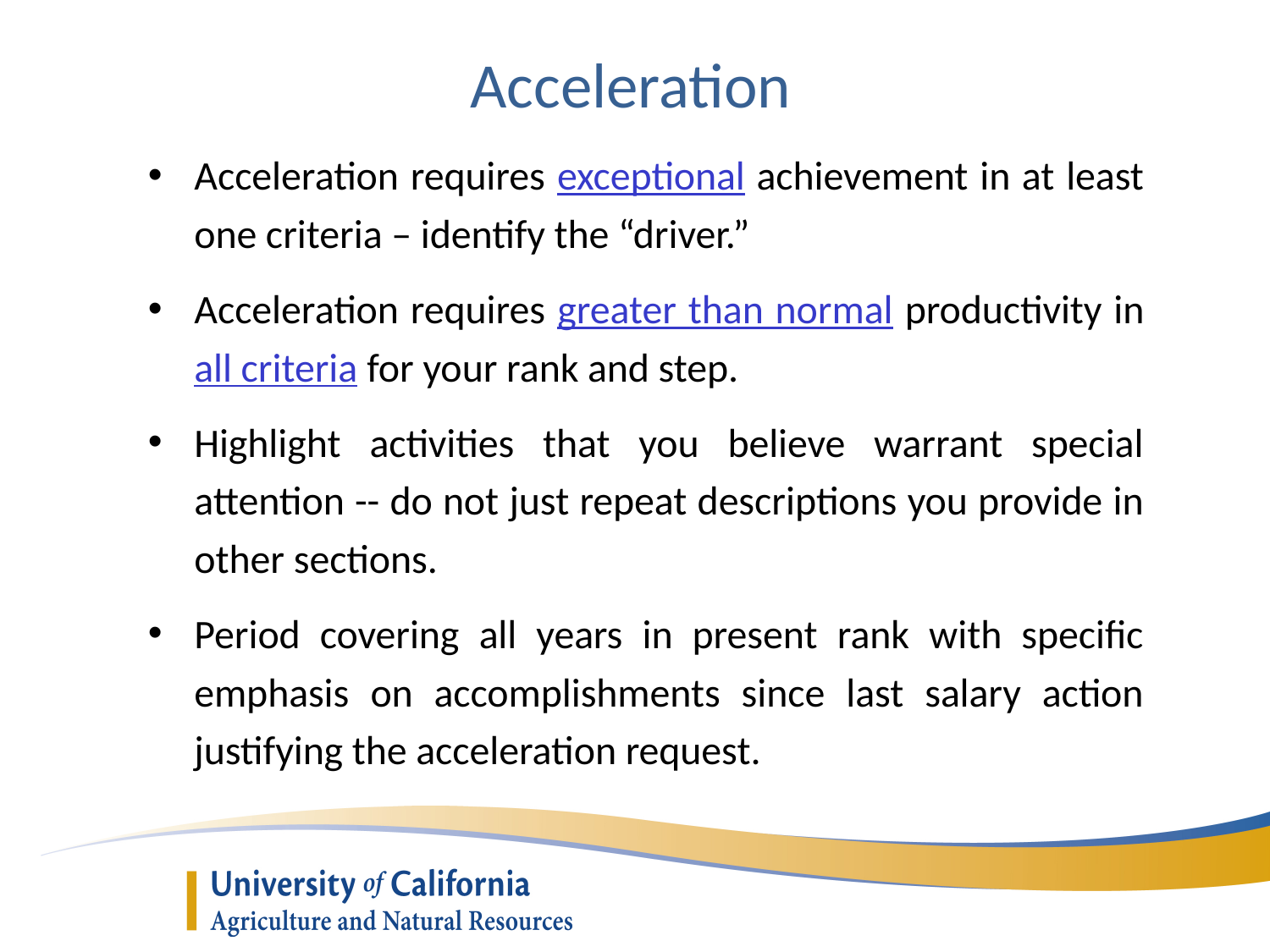

Acceleration
Acceleration requires exceptional achievement in at least one criteria – identify the “driver.”
Acceleration requires greater than normal productivity in all criteria for your rank and step.
Highlight activities that you believe warrant special attention -- do not just repeat descriptions you provide in other sections.
Period covering all years in present rank with specific emphasis on accomplishments since last salary action justifying the acceleration request.